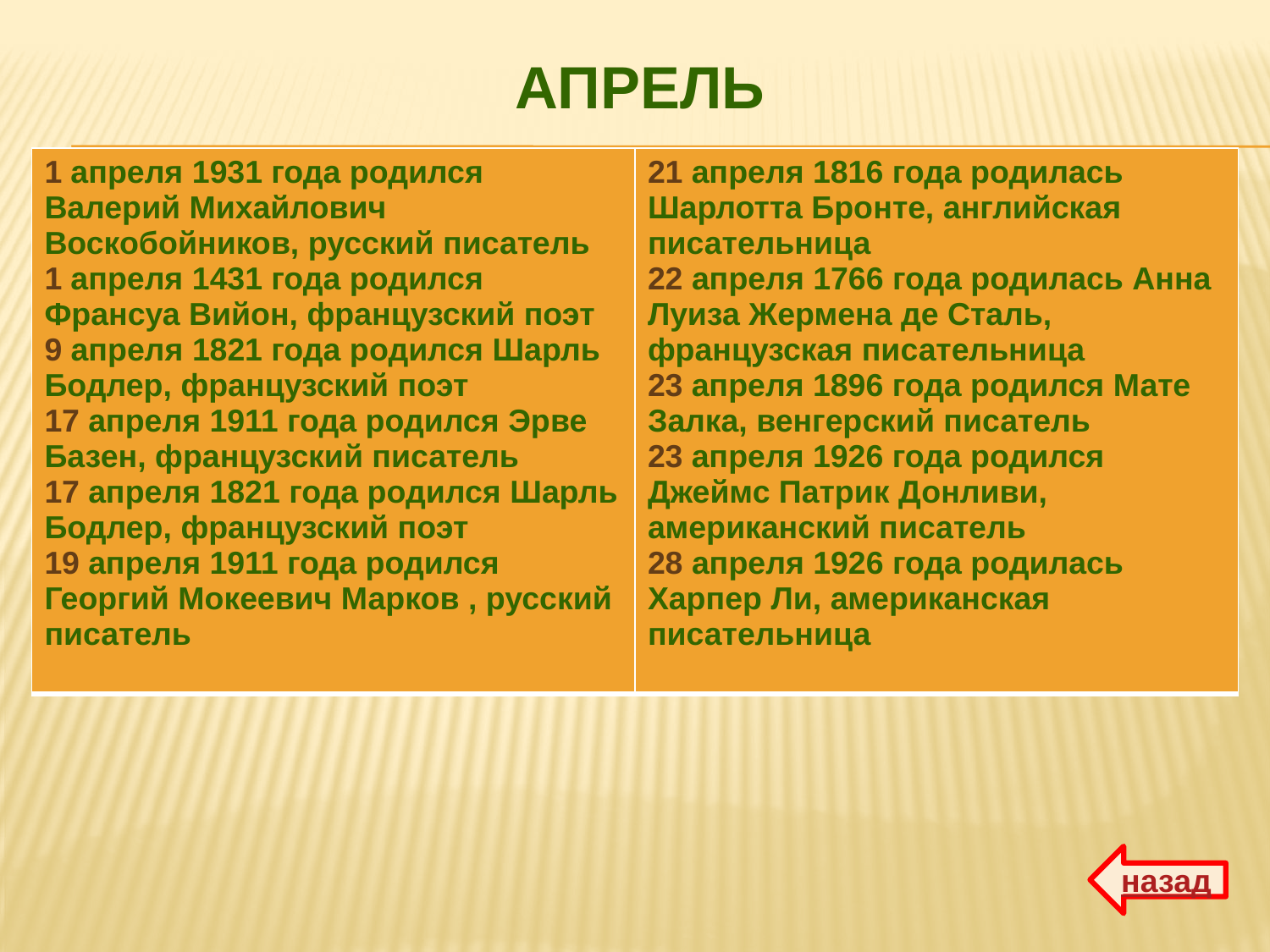

# апрель
| 1 апреля 1931 года родился Валерий Михайлович Воскобойников, русский писатель 1 апреля 1431 года родился Франсуа Вийон, французский поэт 9 апреля 1821 года родился Шарль Бодлер, французский поэт 17 апреля 1911 года родился Эрве Базен, французский писатель 17 апреля 1821 года родился Шарль Бодлер, французский поэт 19 апреля 1911 года родился Георгий Мокеевич Марков , русский писатель | 21 апреля 1816 года родилась Шарлотта Бронте, английская писательница 22 апреля 1766 года родилась Анна Луиза Жермена де Сталь, французская писательница 23 апреля 1896 года родился Мате Залка, венгерский писатель 23 апреля 1926 года родился Джеймс Патрик Донливи, американский писатель 28 апреля 1926 года родилась Харпер Ли, американская писательница |
| --- | --- |
назад